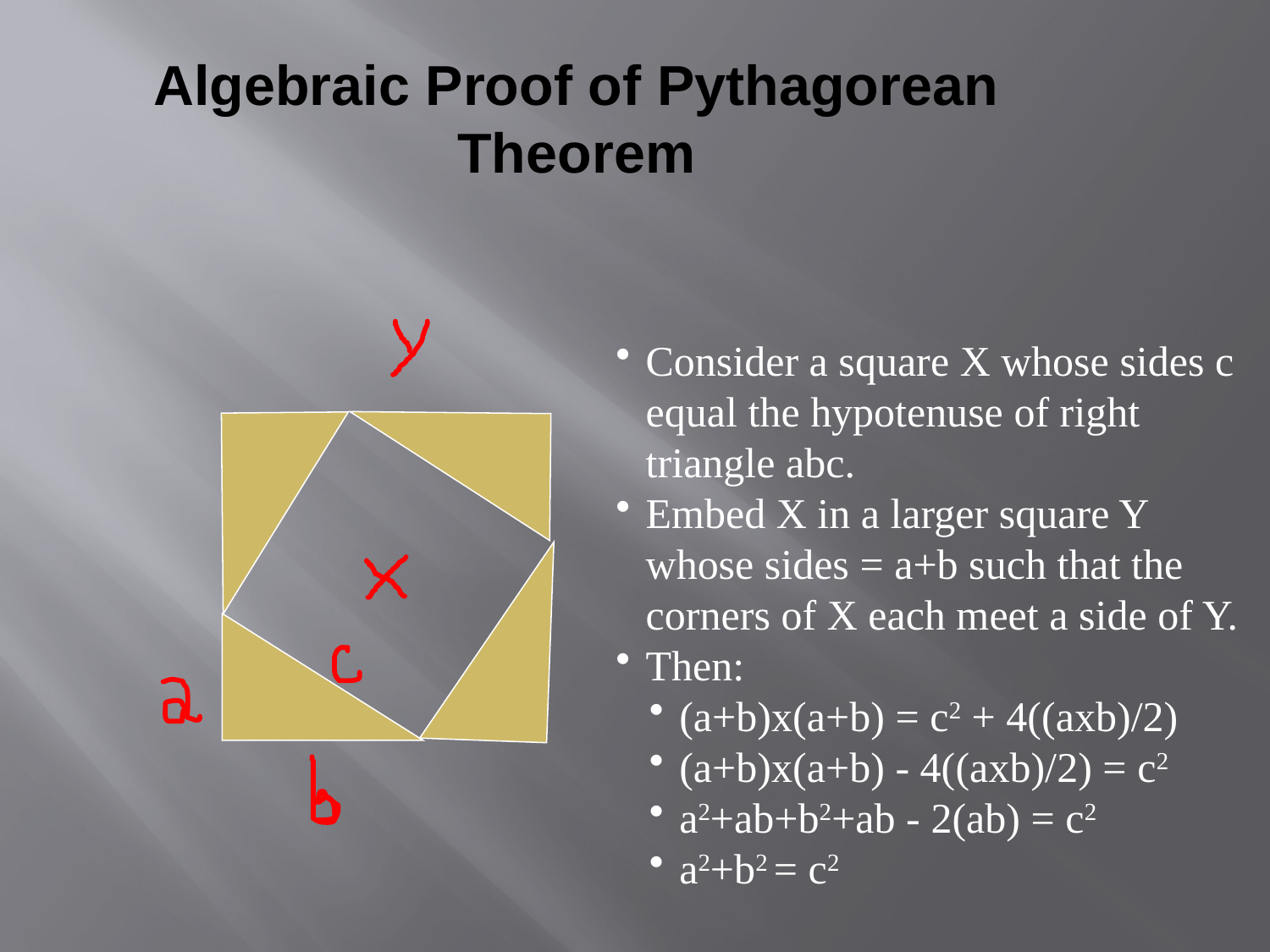

# Algebraic Proof of Pythagorean Theorem

Consider a square X whose sides c equal the hypotenuse of right triangle abc.
Embed X in a larger square Y whose sides = a+b such that the corners of X each meet a side of Y.
Then:
(a+b)x(a+b) = c2 + 4((axb)/2)
(a+b)x(a+b) - 4((axb)/2) = c2
a2+ab+b2+ab - 2(ab) = c2
a2+b2 = c2